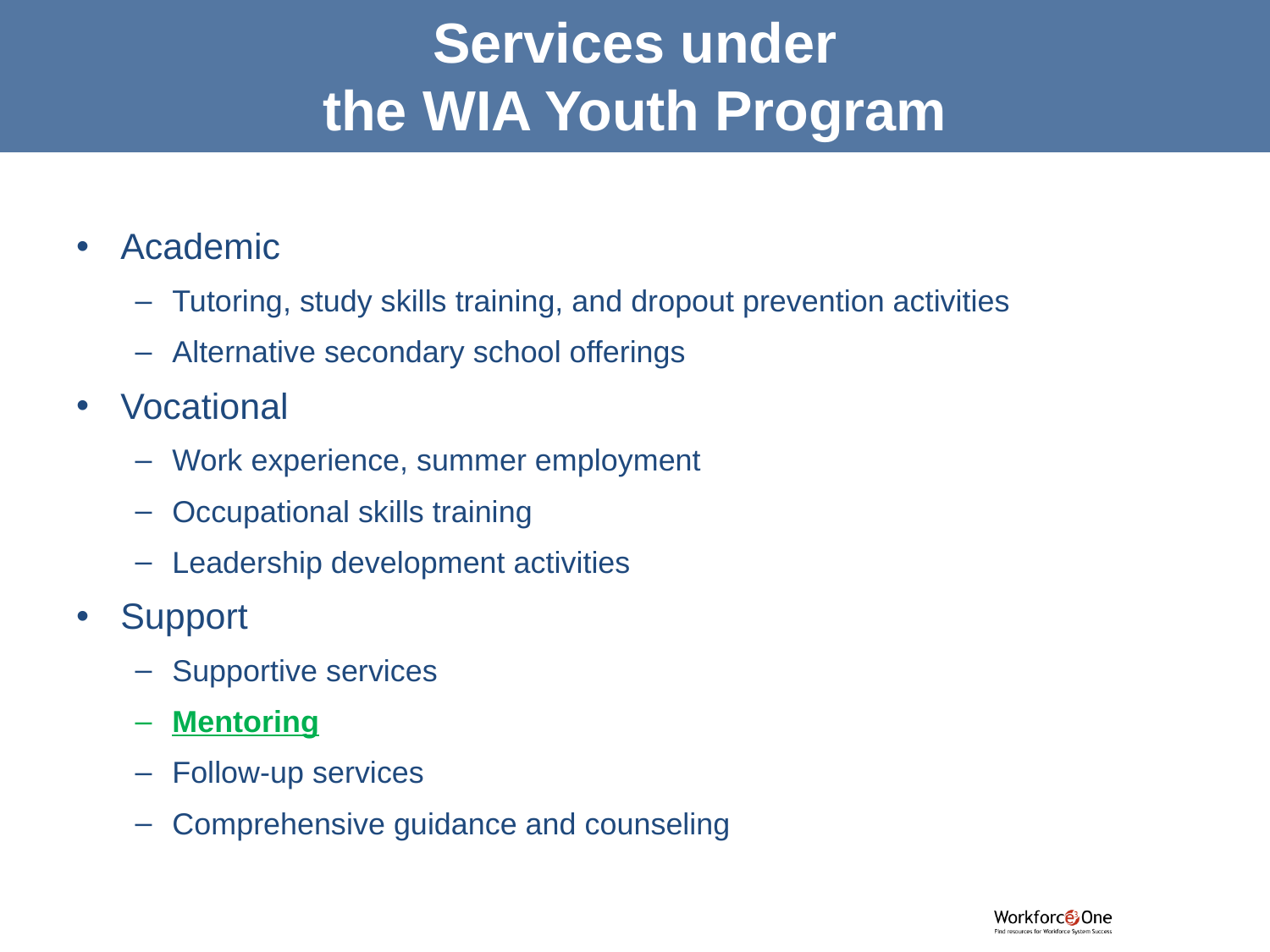

# Services under the WIA Youth Program
Academic
Tutoring, study skills training, and dropout prevention activities
Alternative secondary school offerings
Vocational
Work experience, summer employment
Occupational skills training
Leadership development activities
Support
Supportive services
Mentoring
Follow-up services
Comprehensive guidance and counseling